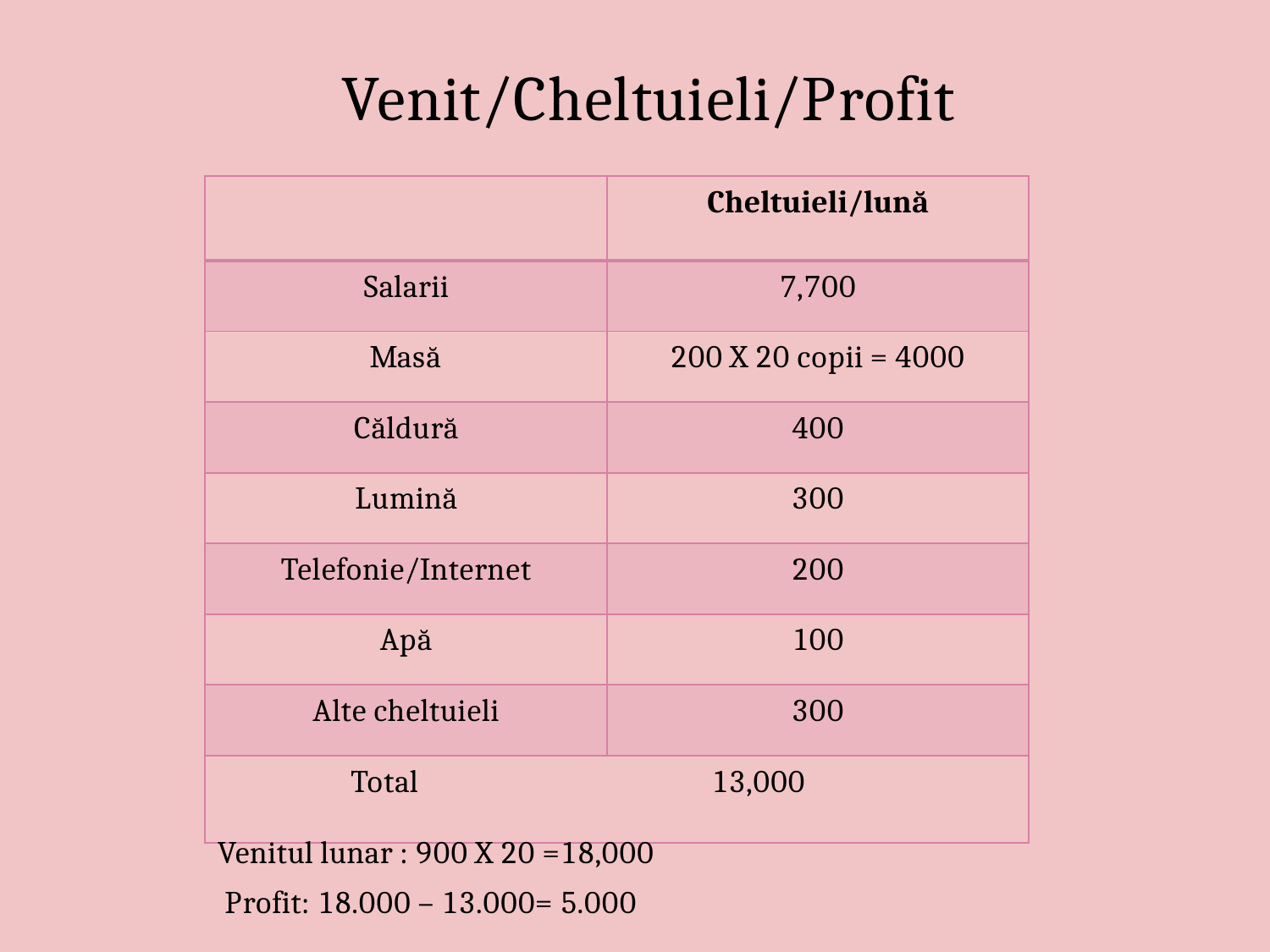

# Venit/Cheltuieli/Profit
|  | Cheltuieli/lună |
| --- | --- |
| Salarii | 7,700 |
| Masă | 200 X 20 copii = 4000 |
| Căldură | 400 |
| Lumină | 300 |
| Telefonie/Internet | 200 |
| Apă | 100 |
| Alte cheltuieli | 300 |
| Total 13,000 |
| --- |
Venitul lunar : 900 X 20 =18,000
Profit: 18.000 – 13.000= 5.000